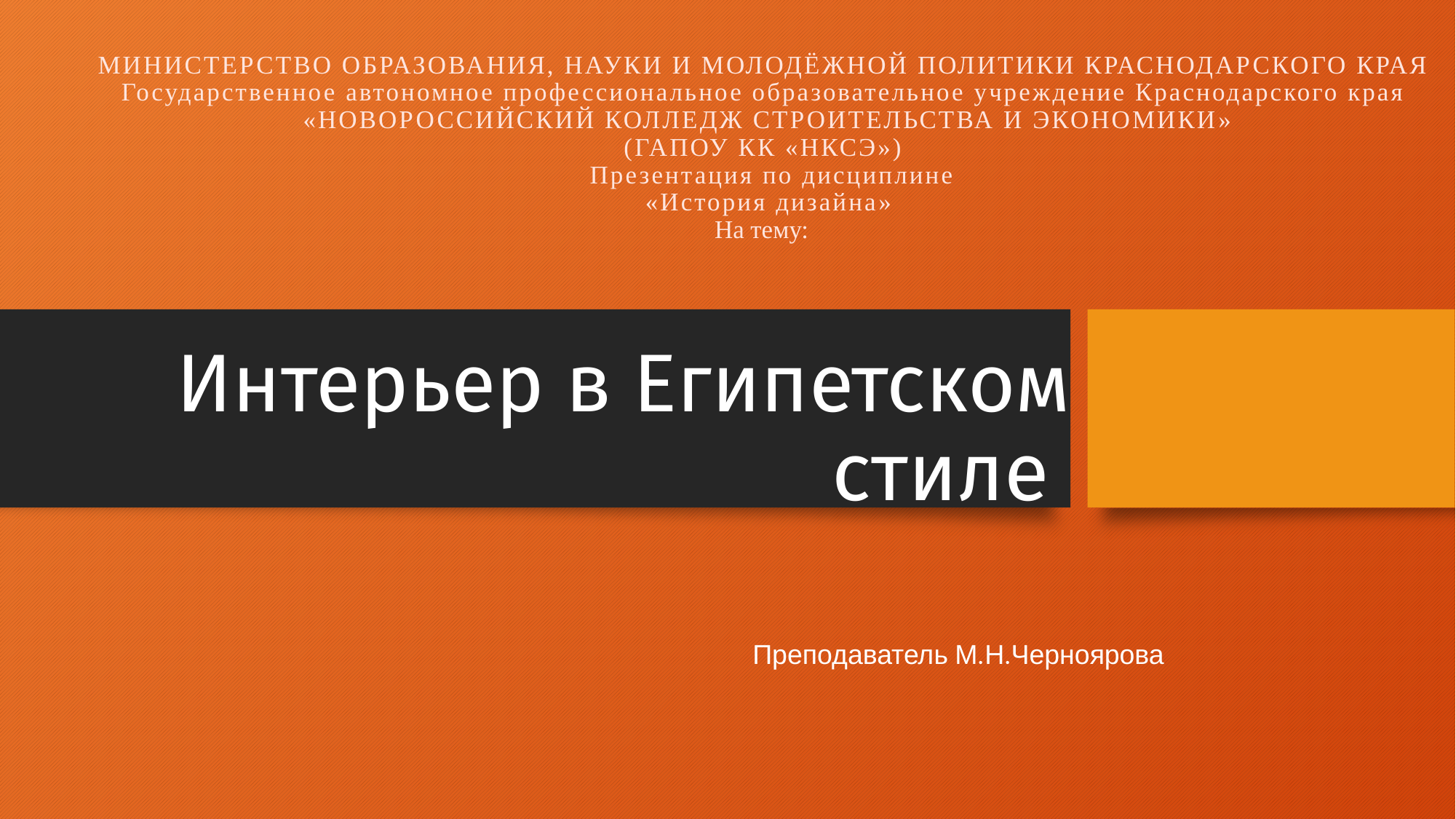

МИНИСТЕРСТВО ОБРАЗОВАНИЯ, НАУКИ И МОЛОДЁЖНОЙ ПОЛИТИКИ КРАСНОДАРСКОГО КРАЯ
Государственное автономное профессиональное образовательное учреждение Краснодарского края
«Новороссийский колледж строительства и экономики»
(ГАПОУ КК «НКСЭ»)
 Презентация по дисциплине
«История дизайна»
На тему:

# Интерьер в Египетском стиле
Преподаватель М.Н.Черноярова